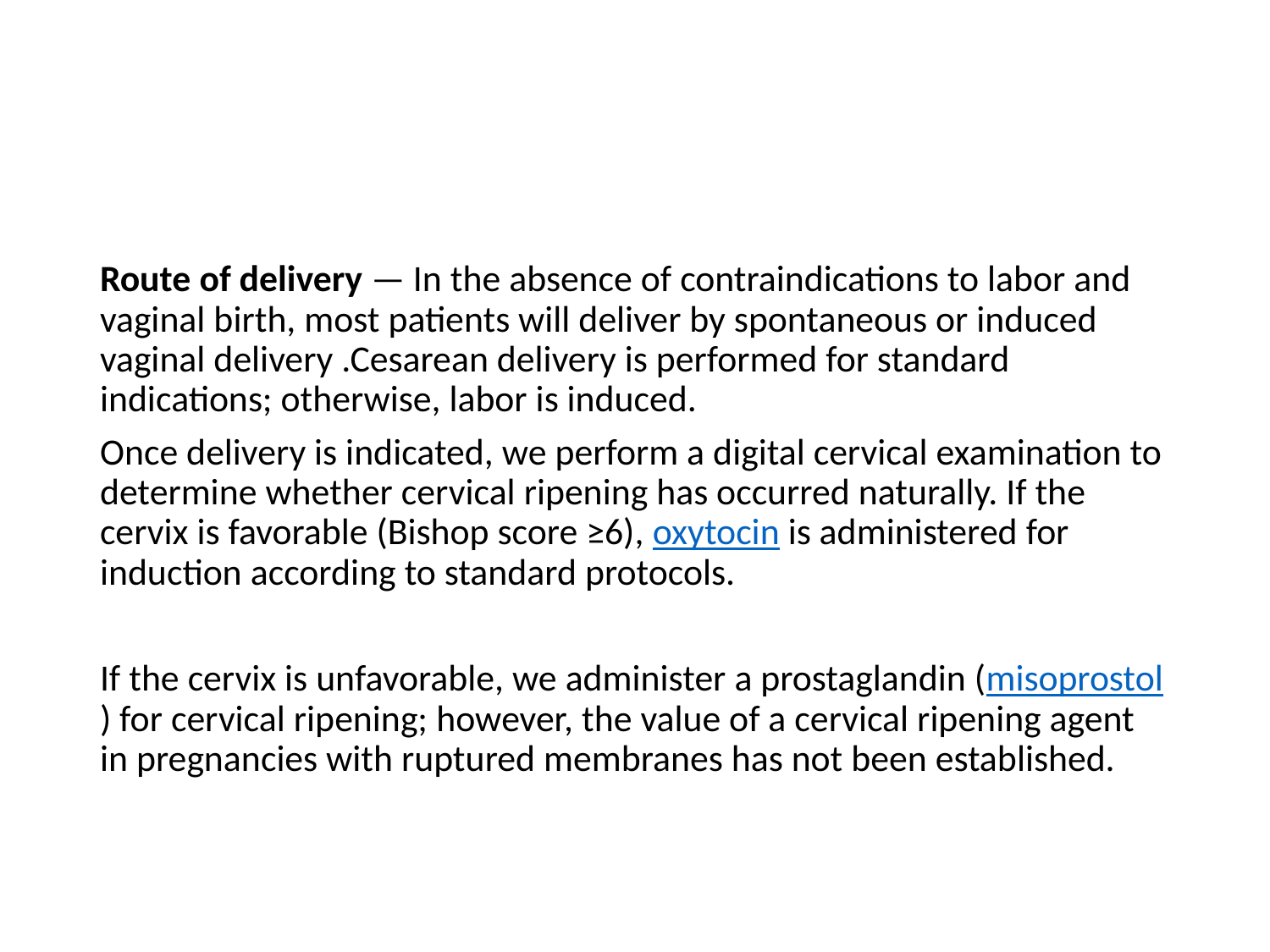

Route of delivery — In the absence of contraindications to labor and vaginal birth, most patients will deliver by spontaneous or induced vaginal delivery .Cesarean delivery is performed for standard indications; otherwise, labor is induced.
Once delivery is indicated, we perform a digital cervical examination to determine whether cervical ripening has occurred naturally. If the cervix is favorable (Bishop score ≥6), oxytocin is administered for induction according to standard protocols.

If the cervix is unfavorable, we administer a prostaglandin (misoprostol) for cervical ripening; however, the value of a cervical ripening agent in pregnancies with ruptured membranes has not been established.